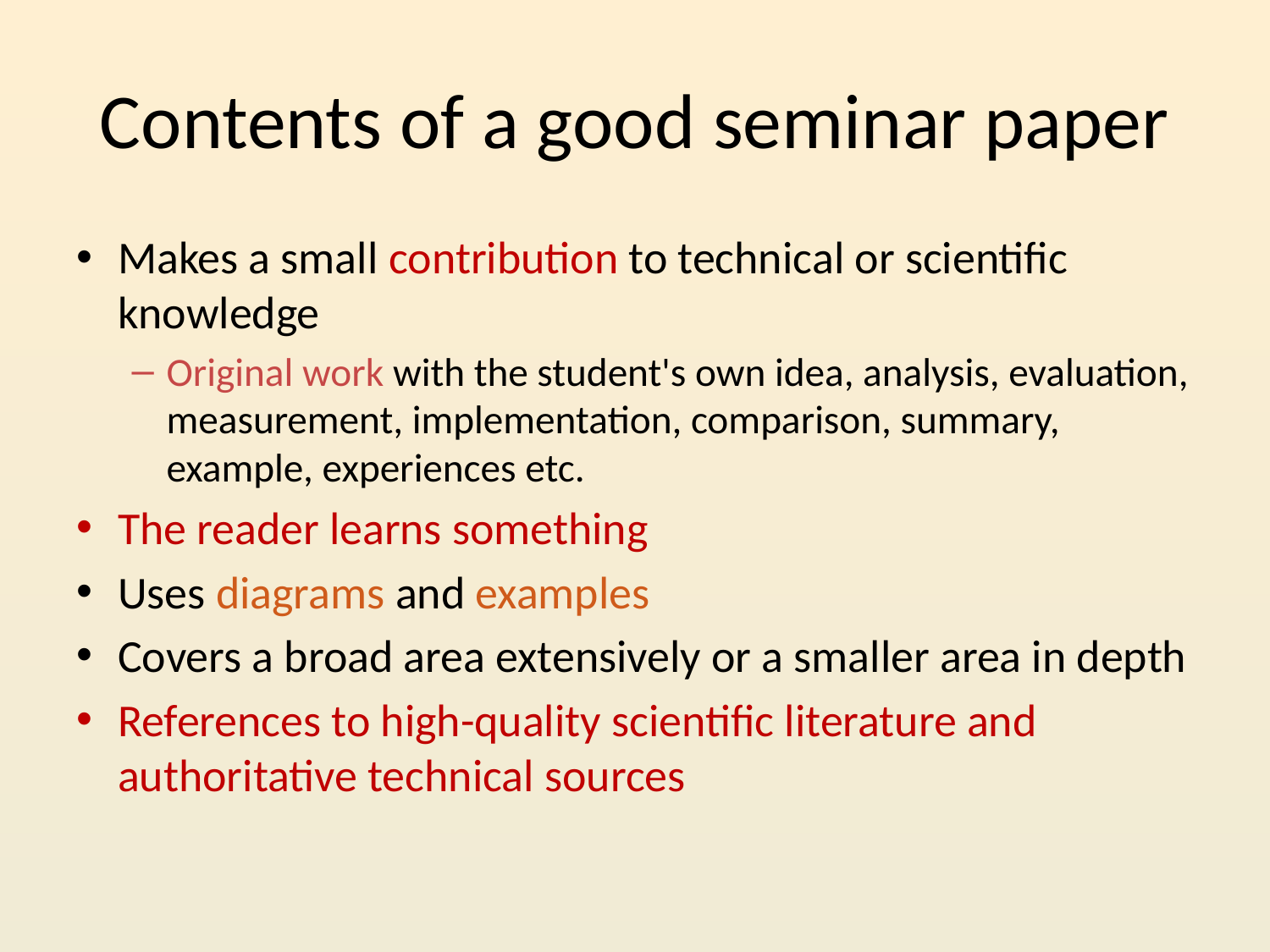

# Contents of a good seminar paper
Makes a small contribution to technical or scientific knowledge
Original work with the student's own idea, analysis, evaluation, measurement, implementation, comparison, summary, example, experiences etc.
The reader learns something
Uses diagrams and examples
Covers a broad area extensively or a smaller area in depth
References to high-quality scientific literature and authoritative technical sources